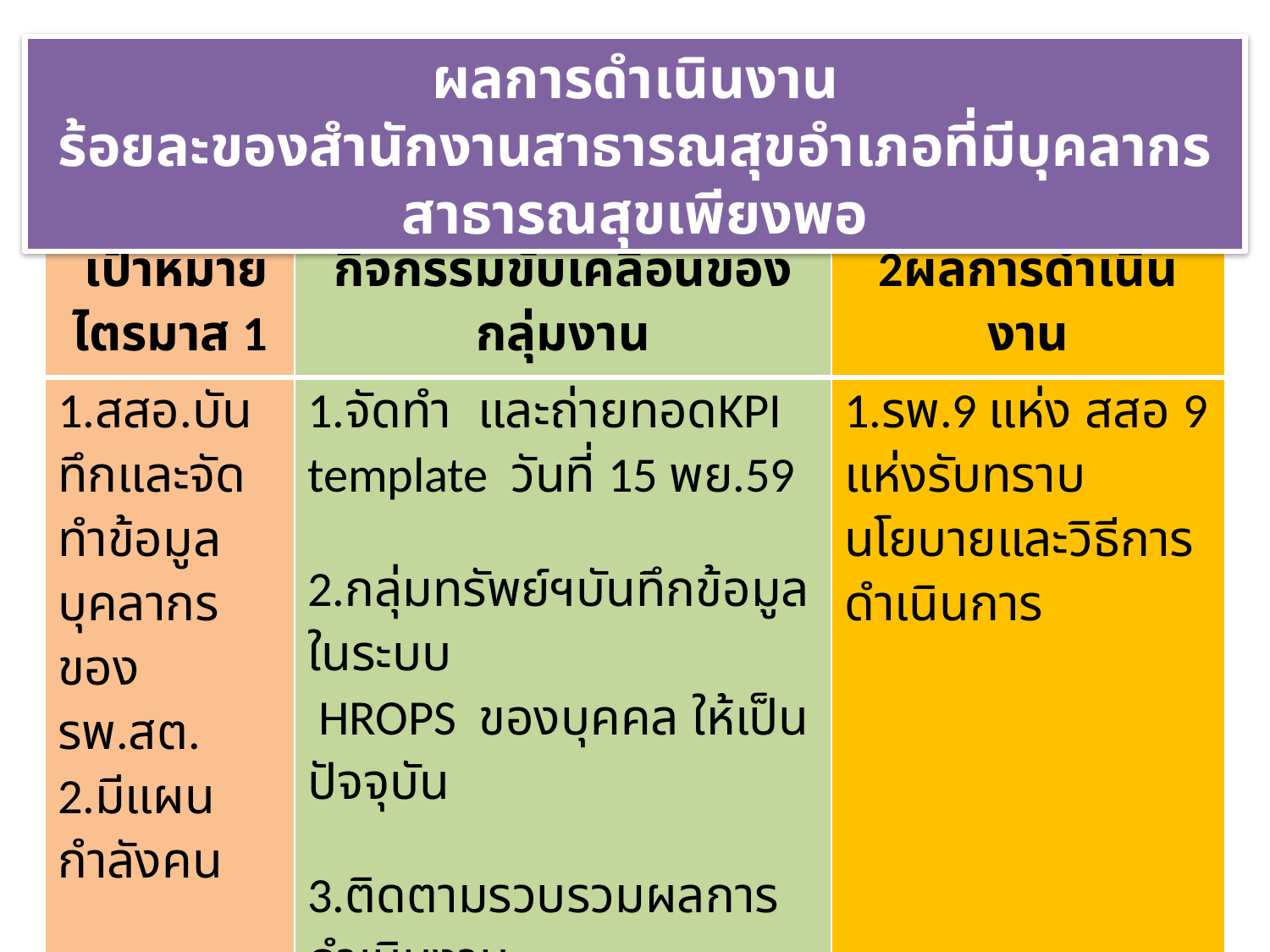

ผลการดำเนินงาน
ร้อยละของสำนักงานสาธารณสุขอำเภอที่มีบุคลากรสาธารณสุขเพียงพอ
| เป้าหมาย ไตรมาส 1 | กิจกรรมขับเคลื่อนของกลุ่มงาน | 2ผลการดำเนินงาน |
| --- | --- | --- |
| 1.สสอ.บันทึกและจัดทำข้อมูลบุคลากร ของ รพ.สต. 2.มีแผนกำลังคน | 1.จัดทำ และถ่ายทอดKPI template วันที่ 15 พย.59 2.กลุ่มทรัพย์ฯบันทึกข้อมูลในระบบ HROPS ของบุคคล ให้เป็นปัจจุบัน 3.ติดตามรวบรวมผลการดำเนินงาน ส่งวันที่ 20 ธันวาคม 59 | 1.รพ.9 แห่ง สสอ 9 แห่งรับทราบนโยบายและวิธีการดำเนินการ |